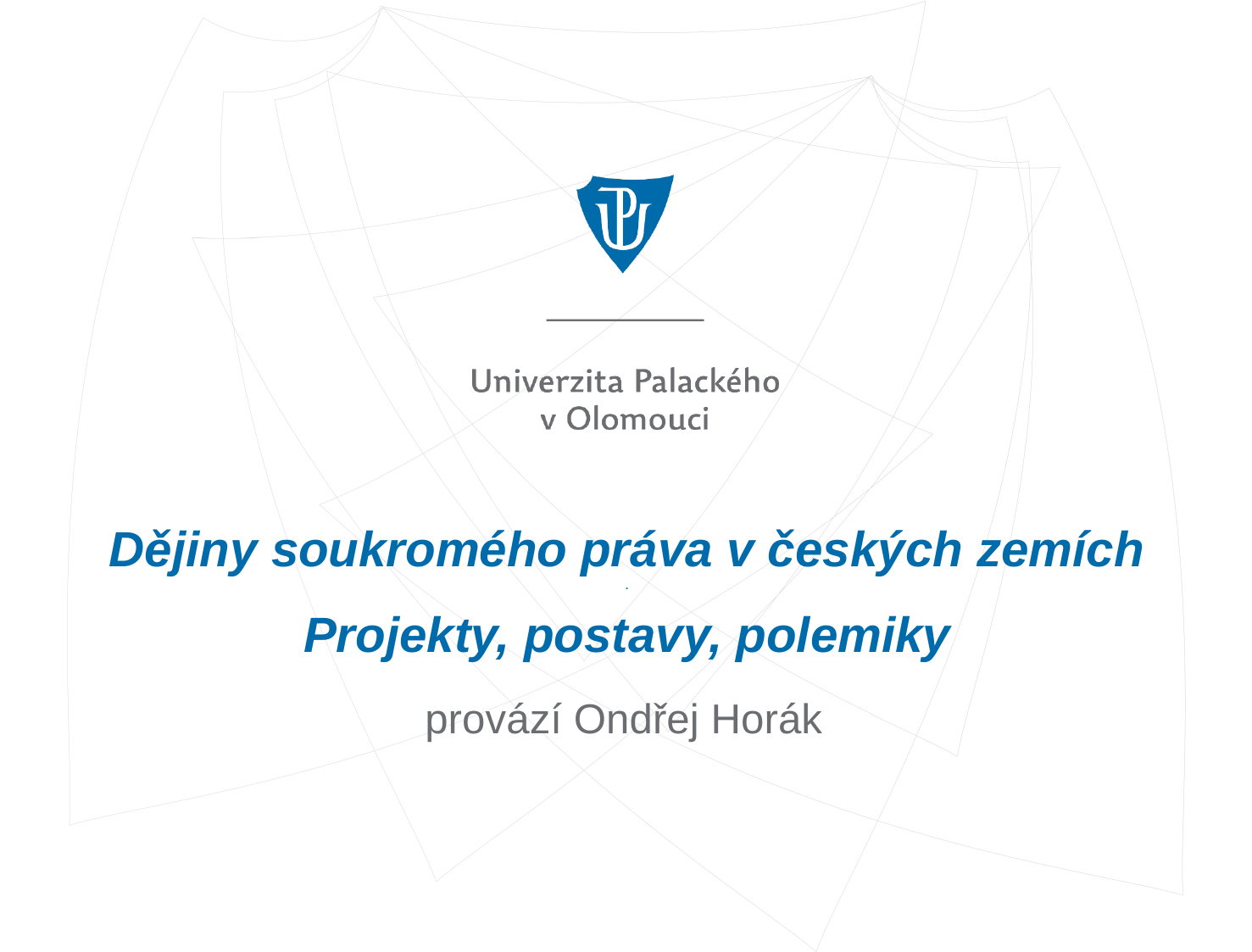

# Dějiny soukromého práva v českých zemích . Projekty, postavy, polemiky
provází Ondřej Horák